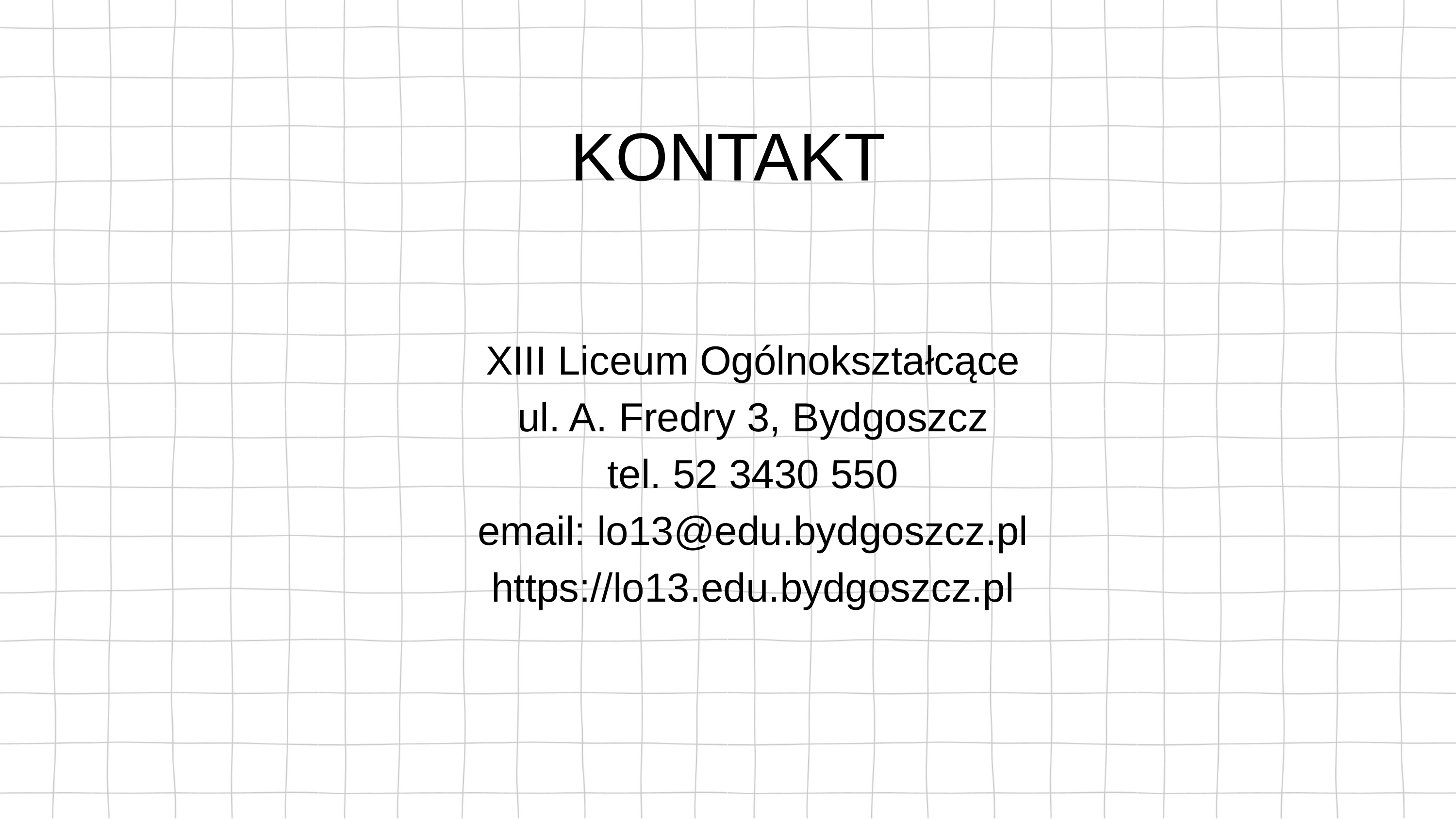

KONTAKT
XIII Liceum Ogólnokształcące
ul. A. Fredry 3, Bydgoszcz
tel. 52 3430 550
email: lo13@edu.bydgoszcz.pl
https://lo13.edu.bydgoszcz.pl